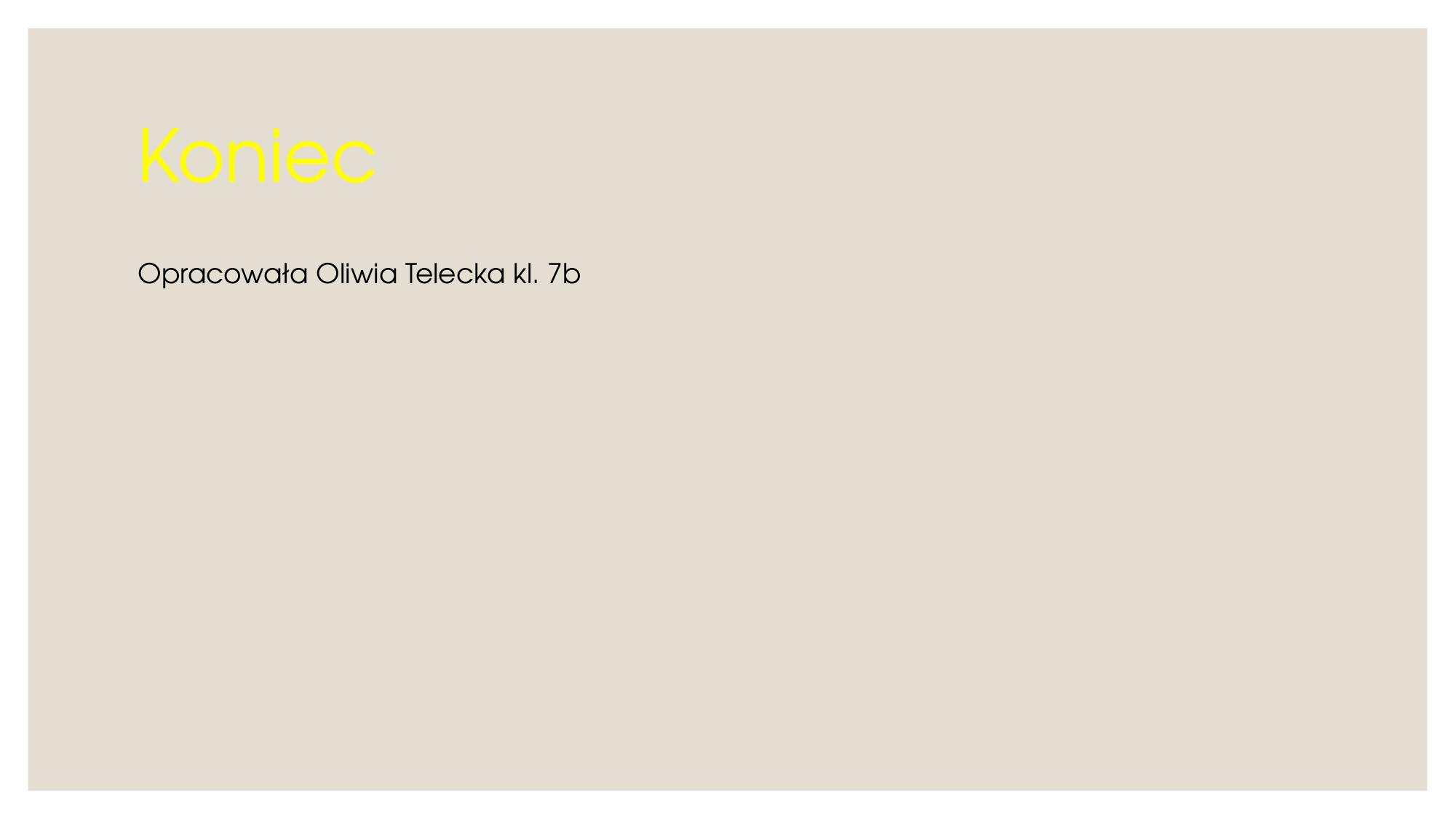

# Koniec
Opracowała Oliwia Telecka kl. 7b